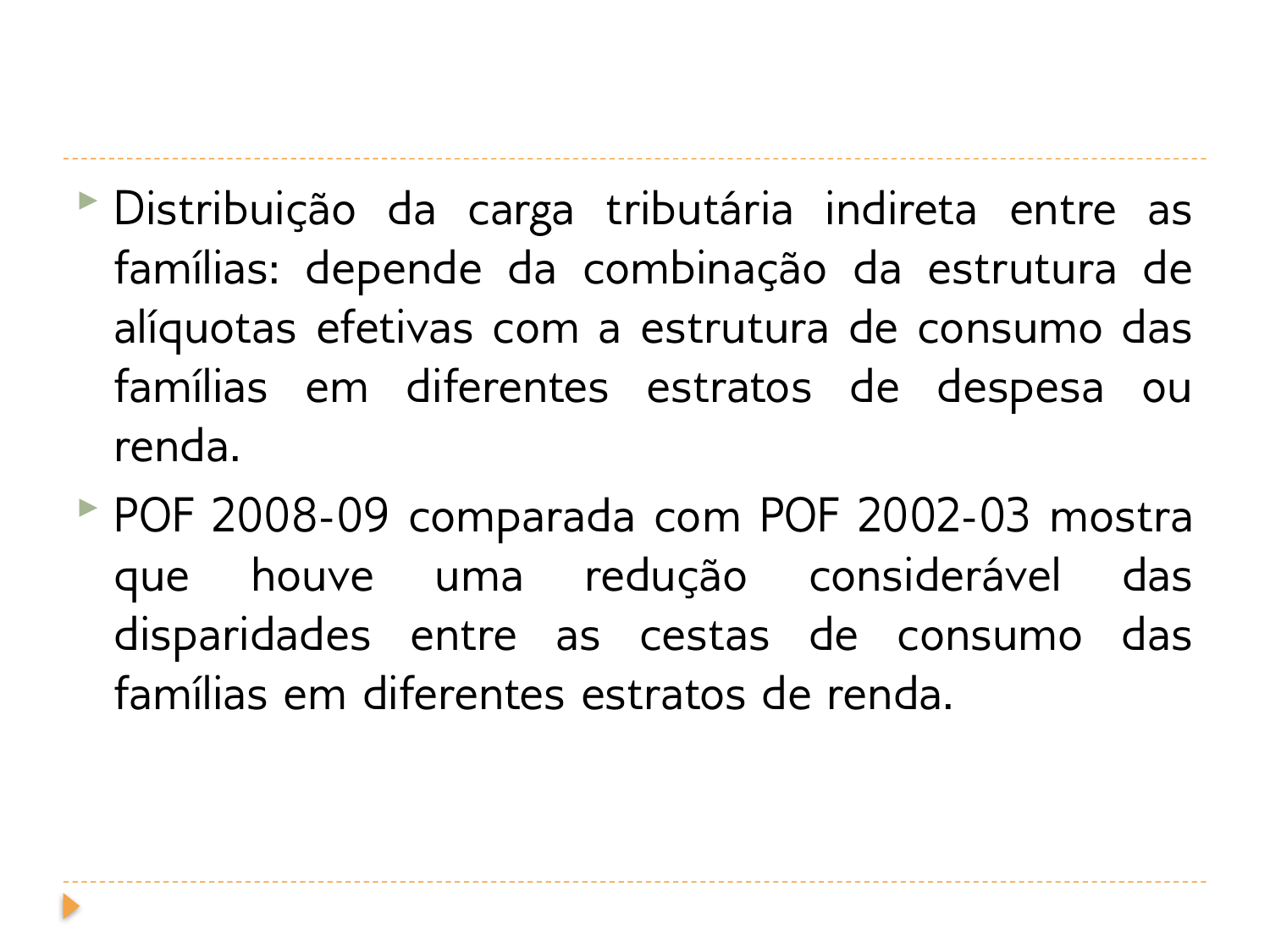

#
Distribuição da carga tributária indireta entre as famílias: depende da combinação da estrutura de alíquotas efetivas com a estrutura de consumo das famílias em diferentes estratos de despesa ou renda.
POF 2008-09 comparada com POF 2002-03 mostra que houve uma redução considerável das disparidades entre as cestas de consumo das famílias em diferentes estratos de renda.